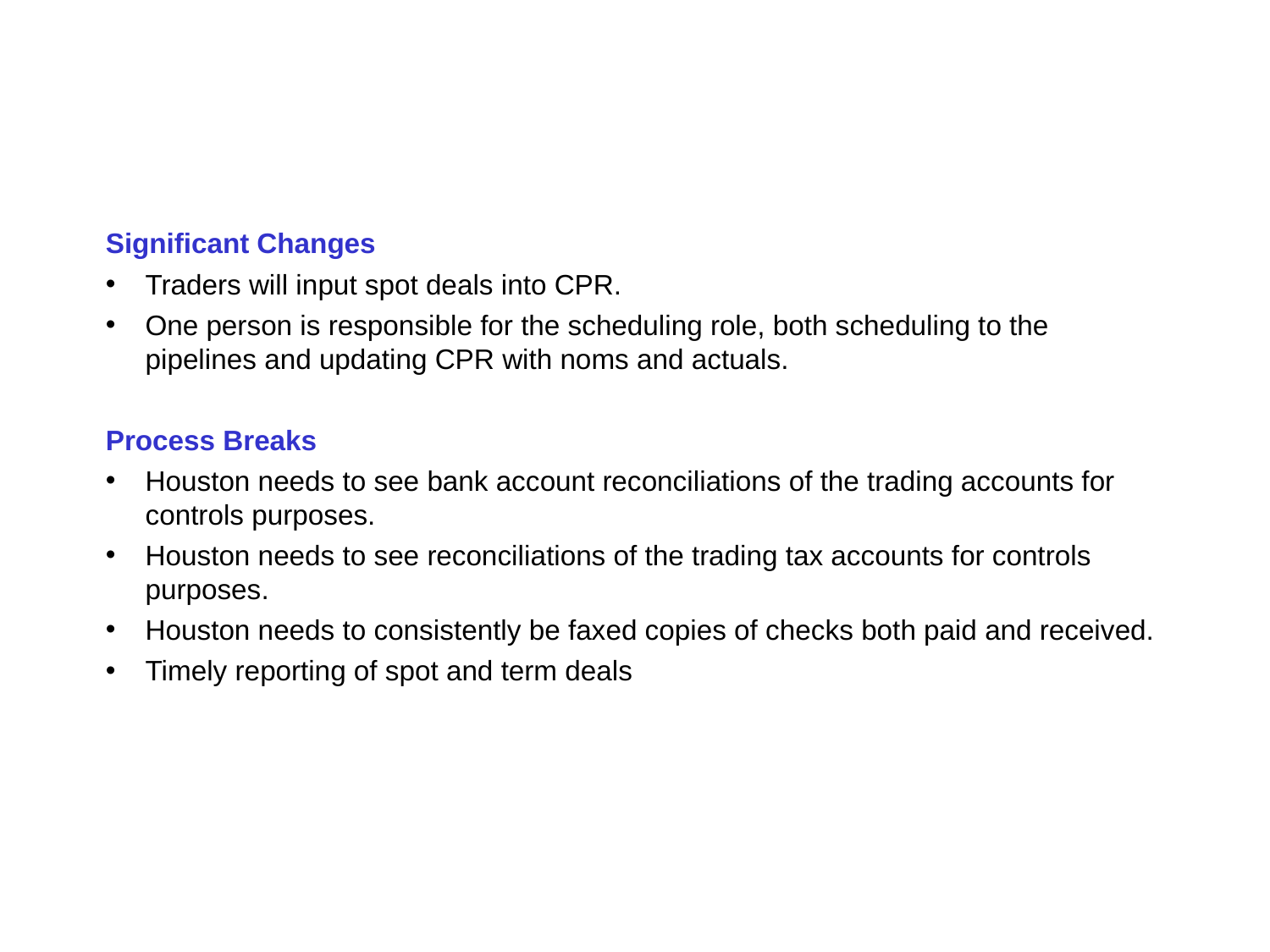

# Significant Changes
Traders will input spot deals into CPR.
One person is responsible for the scheduling role, both scheduling to the pipelines and updating CPR with noms and actuals.

Process Breaks
Houston needs to see bank account reconciliations of the trading accounts for controls purposes.
Houston needs to see reconciliations of the trading tax accounts for controls purposes.
Houston needs to consistently be faxed copies of checks both paid and received.
Timely reporting of spot and term deals